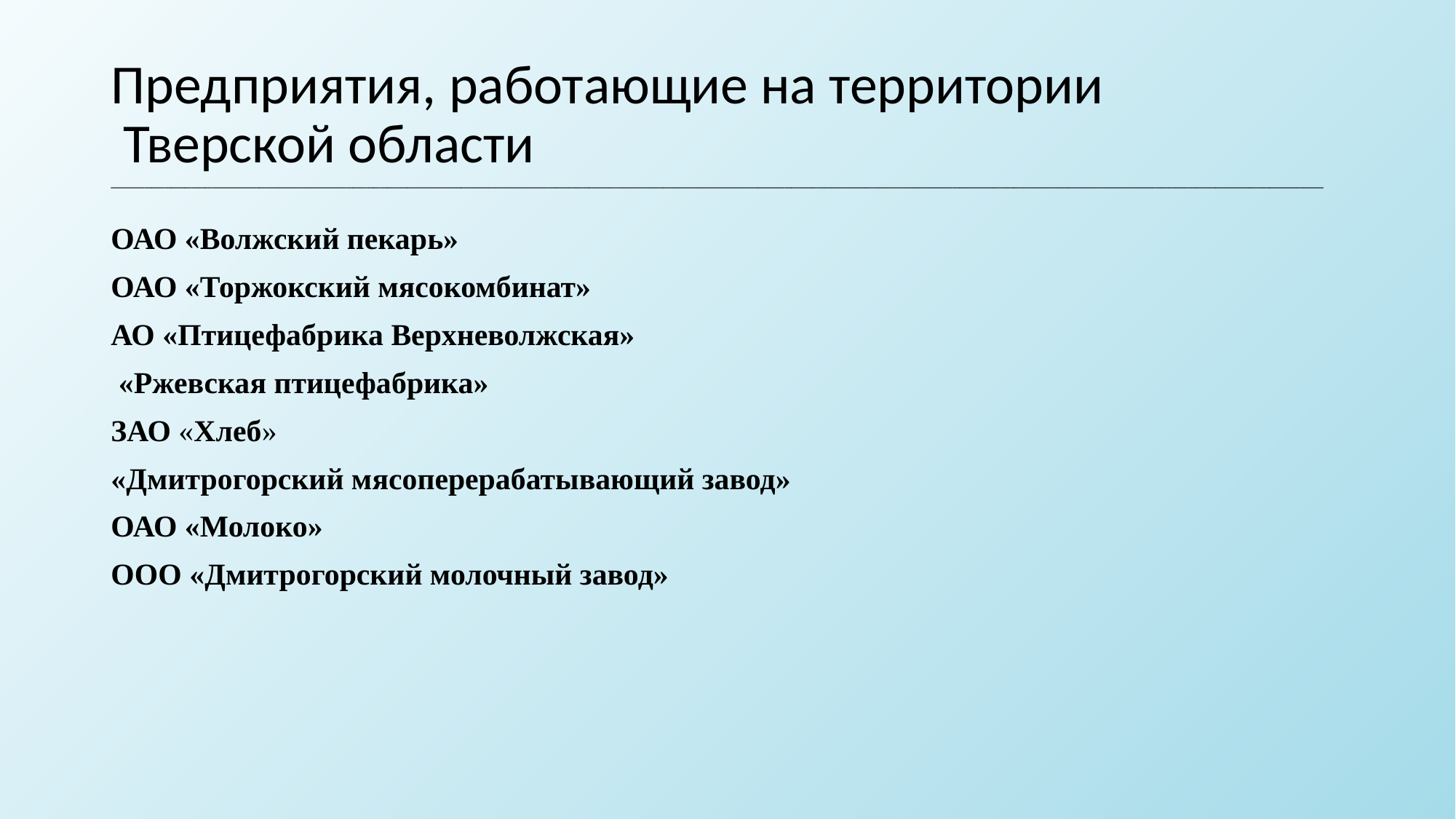

# Предприятия, работающие на территории Тверской области ____________________________________________________________________________________________________________________________________________________________________________________
ОАО «Волжский пекарь»
ОАО «Торжокский мясокомбинат»
АО «Птицефабрика Верхневолжская»
 «Ржевская птицефабрика»
ЗАО «Хлеб»
«Дмитрогорский мясоперерабатывающий завод»
ОАО «Молоко»
ООО «Дмитрогорский молочный завод»